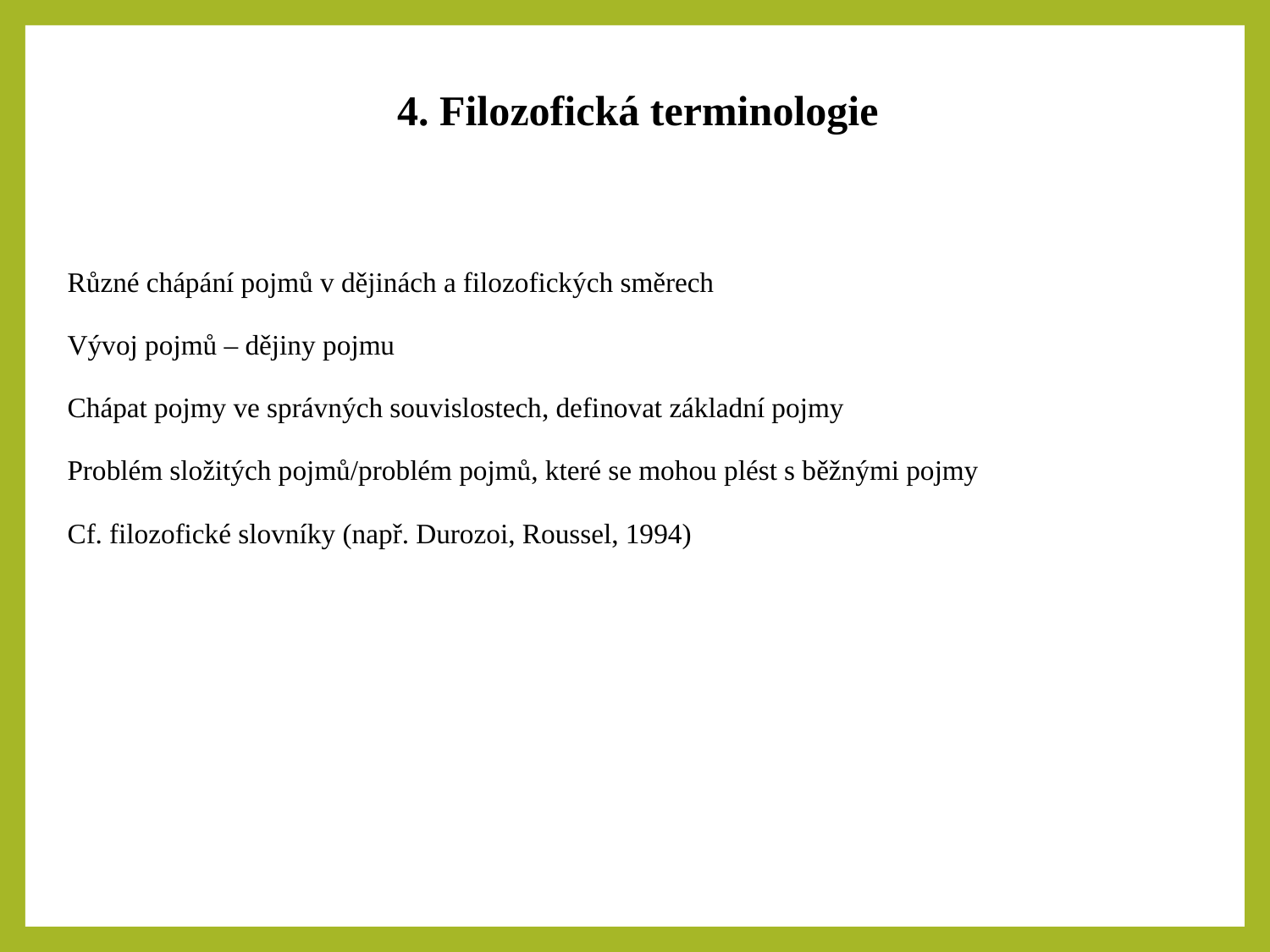

4. Filozofická terminologie
| Různé chápání pojmů v dějinách a filozofických směrech Vývoj pojmů – dějiny pojmu Chápat pojmy ve správných souvislostech, definovat základní pojmy Problém složitých pojmů/problém pojmů, které se mohou plést s běžnými pojmy Cf. filozofické slovníky (např. Durozoi, Roussel, 1994) |
| --- |
|  |